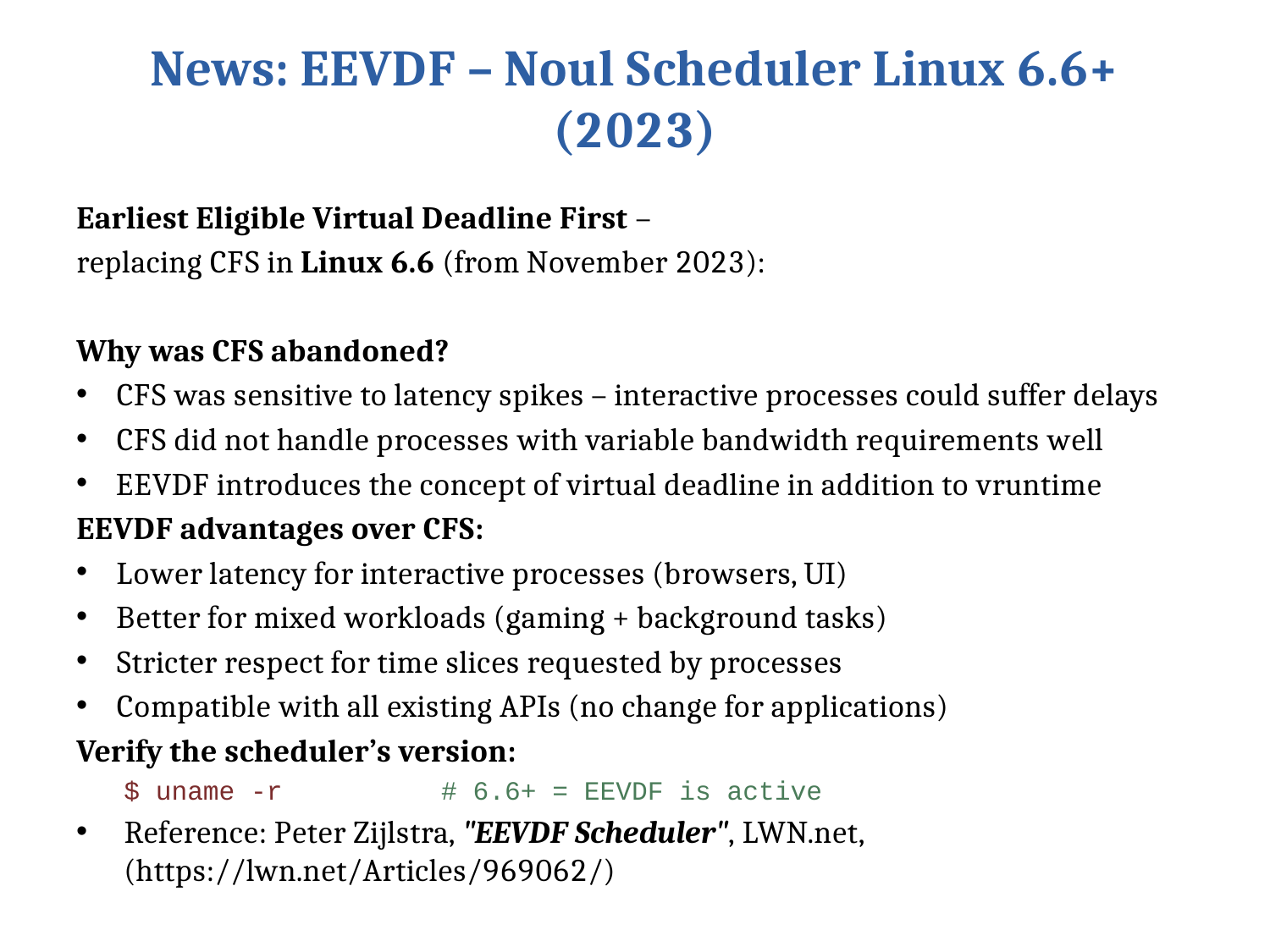

# News: EEVDF – Noul Scheduler Linux 6.6+ (2023)
Earliest Eligible Virtual Deadline First –
replacing CFS in Linux 6.6 (from November 2023):

Why was CFS abandoned?
CFS was sensitive to latency spikes – interactive processes could suffer delays
CFS did not handle processes with variable bandwidth requirements well
EEVDF introduces the concept of virtual deadline in addition to vruntime
EEVDF advantages over CFS:
Lower latency for interactive processes (browsers, UI)
Better for mixed workloads (gaming + background tasks)
Stricter respect for time slices requested by processes
Compatible with all existing APIs (no change for applications)
Verify the scheduler’s version:
$ uname -r          # 6.6+ = EEVDF is active
Reference: Peter Zijlstra, "EEVDF Scheduler", LWN.net, (https://lwn.net/Articles/969062/)